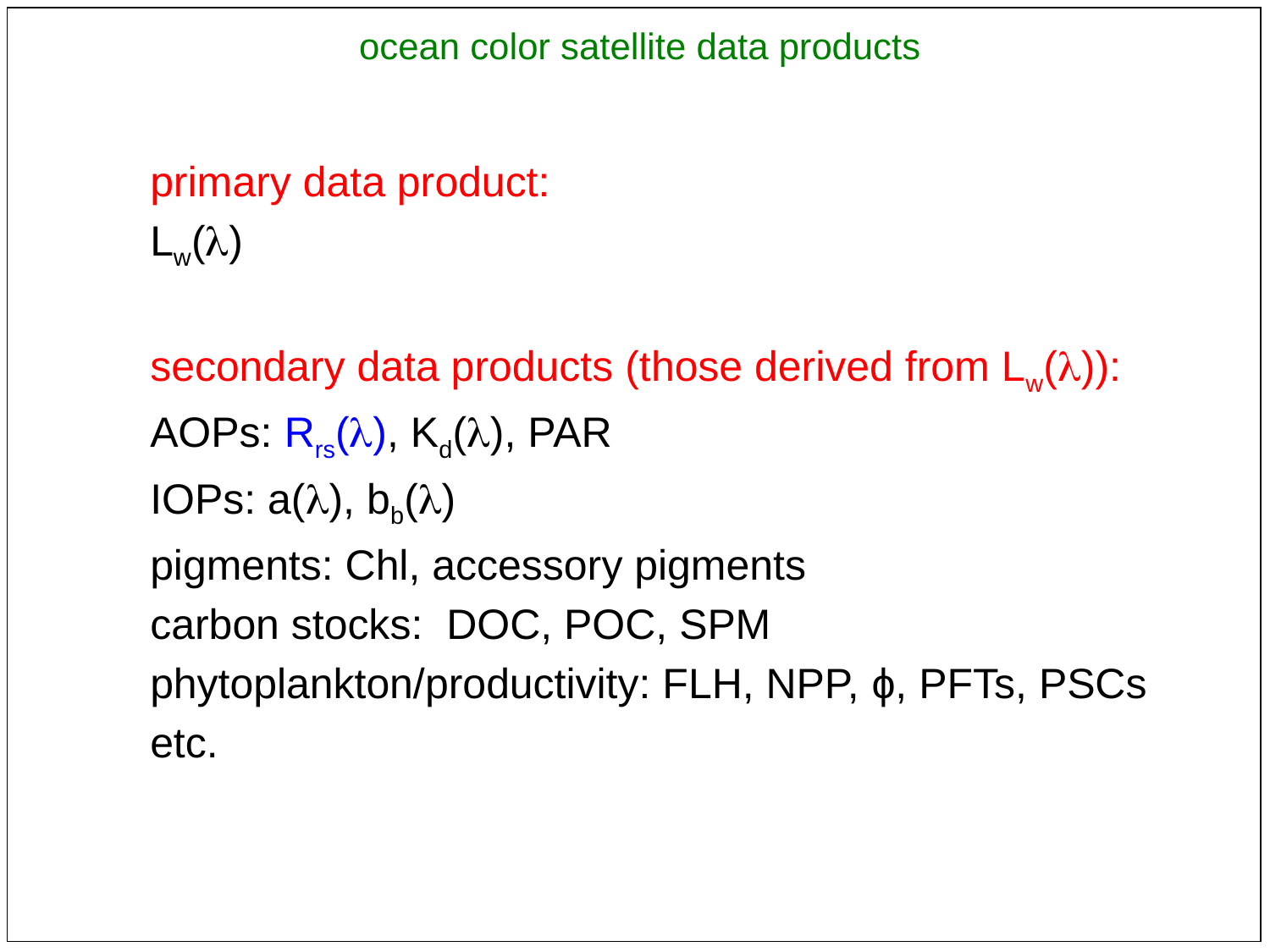

ocean color satellite data products
primary data product:
Lw(λ)

secondary data products (those derived from Lw(λ)):
AOPs: Rrs(λ), Kd(λ), PAR
IOPs: a(λ), bb(λ)
pigments: Chl, accessory pigments
carbon stocks:  DOC, POC, SPM
phytoplankton/productivity: FLH, NPP, ϕ, PFTs, PSCs
etc.